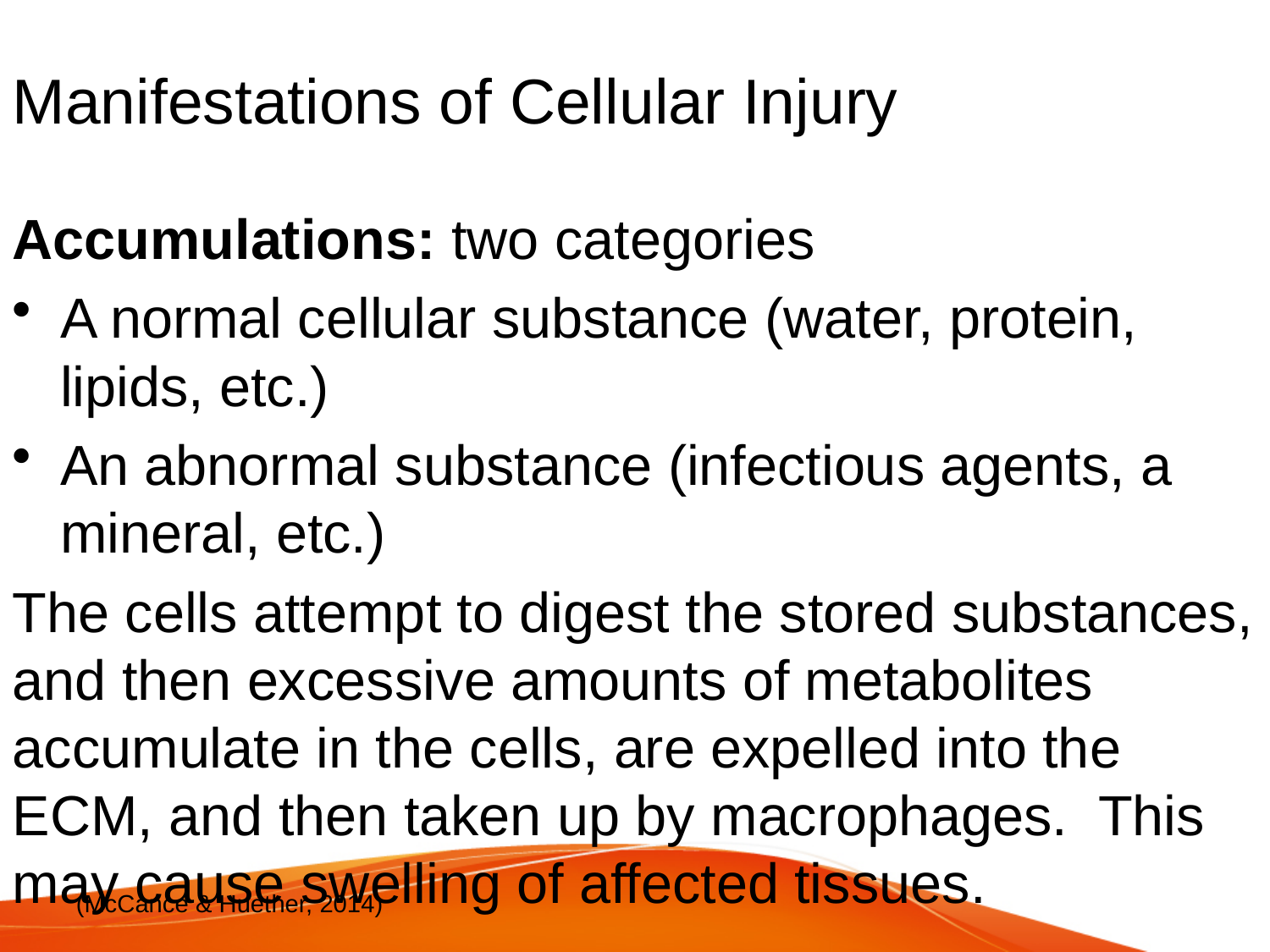

# Manifestations of Cellular Injury
Accumulations: two categories
A normal cellular substance (water, protein, lipids, etc.)
An abnormal substance (infectious agents, a mineral, etc.)
The cells attempt to digest the stored substances, and then excessive amounts of metabolites accumulate in the cells, are expelled into the ECM, and then taken up by macrophages.  This may cause swelling of affected tissues.

(McCance & Huether, 2014)